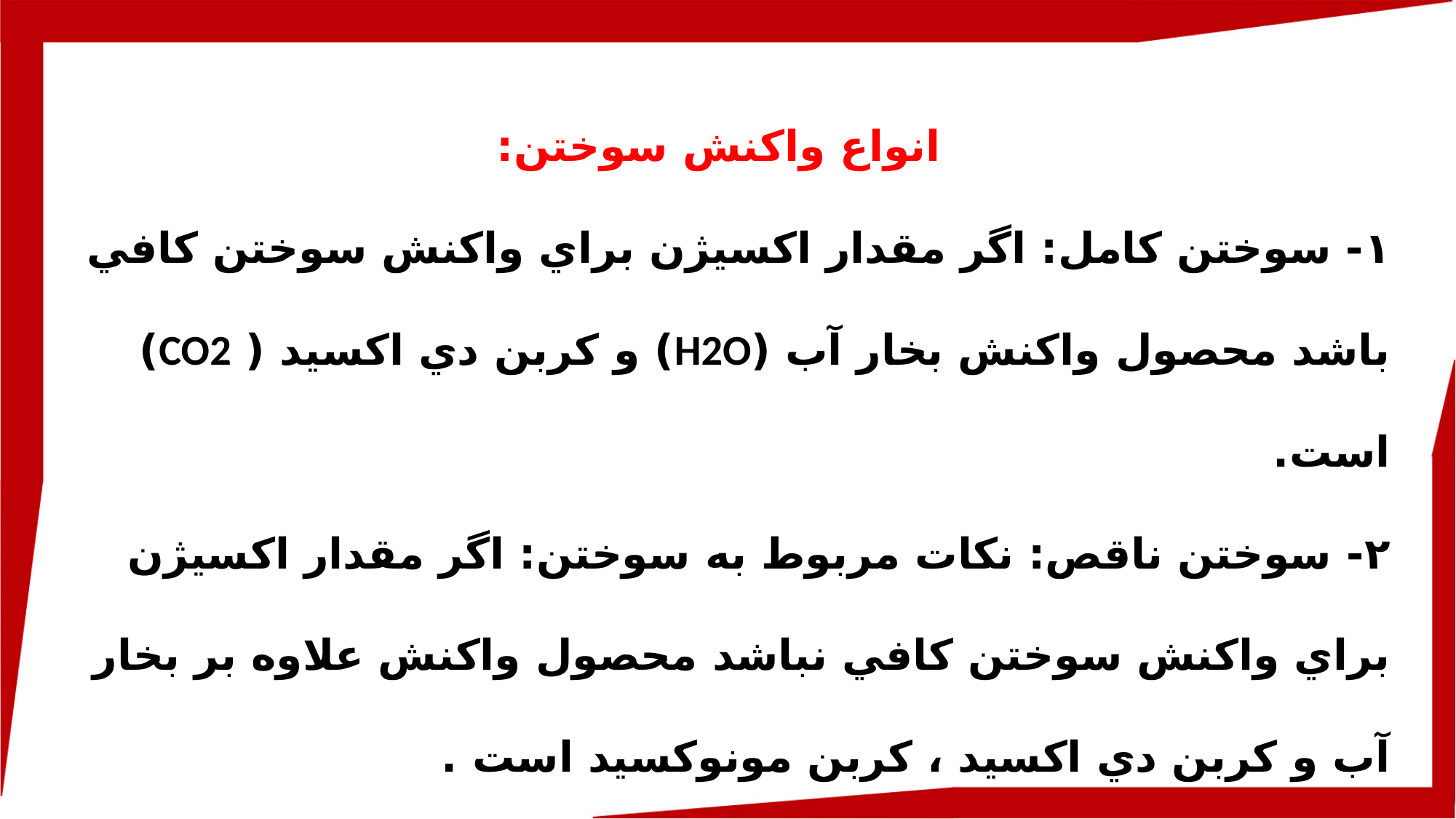

انواع واكنش سوختن:
١- سوختن كامل: اگر مقدار اكسيژن براي واكنش سوختن كافي باشد محصول واكنش بخار آب (H2O) و كربن دي اكسيد ( CO2) است.
٢- سوختن ناقص: نكات مربوط به سوختن: اگر مقدار اكسيژن براي واكنش سوختن كافي نباشد محصول واكنش علاوه بر بخار آب و كربن دي اكسيد ، كربن مونوكسيد است .
نكته: كربن مونوكسيد گازي است سمي كه اگر آن را تنفس كنيم باعث مسموميت و يا حتي مرگ مي شود.